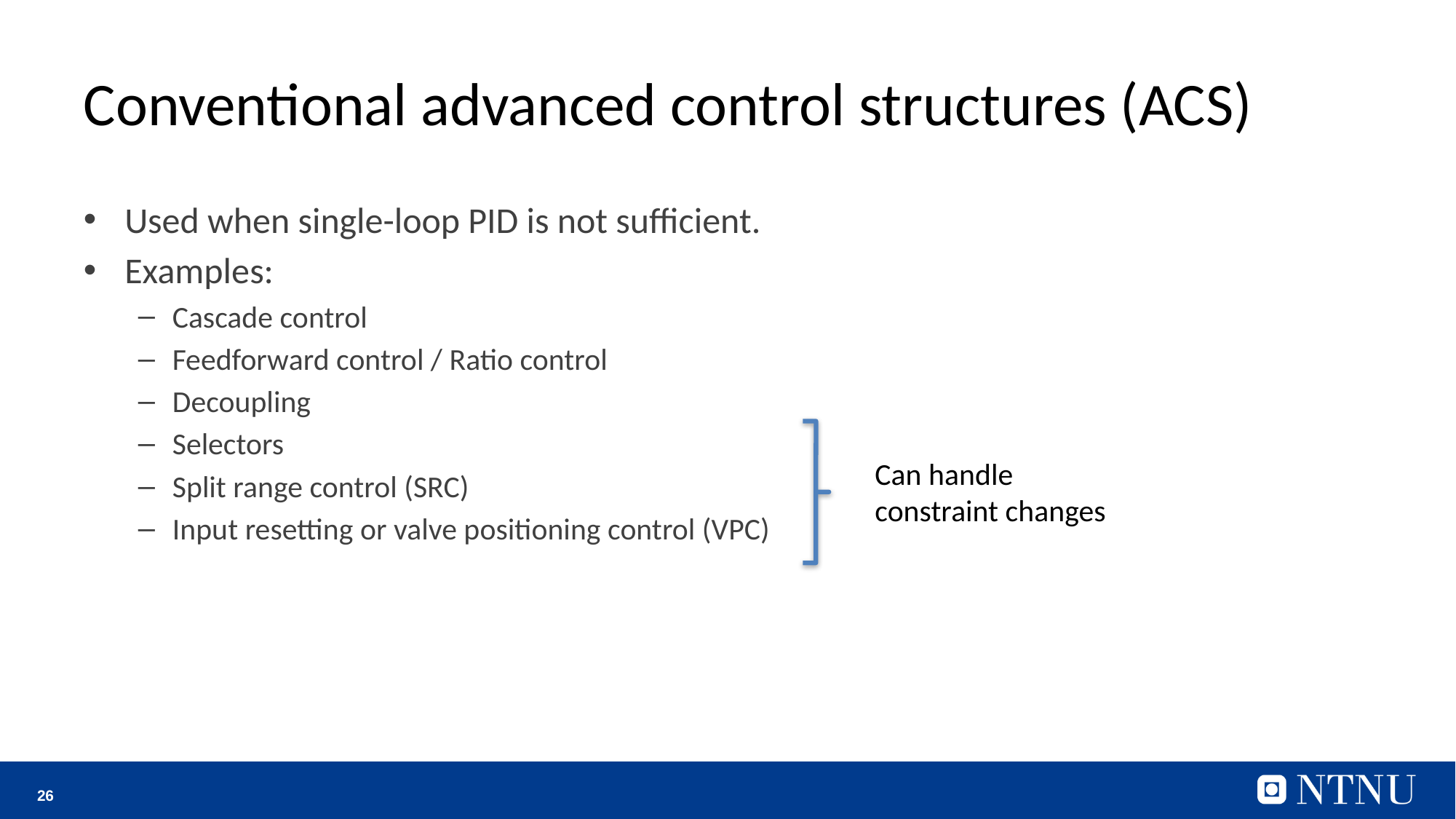

# Conventional advanced control structures (ACS)
Used when single-loop PID is not sufficient.
Examples:
Cascade control
Feedforward control / Ratio control
Decoupling
Selectors
Split range control (SRC)
Input resetting or valve positioning control (VPC)

Can handle constraint changes